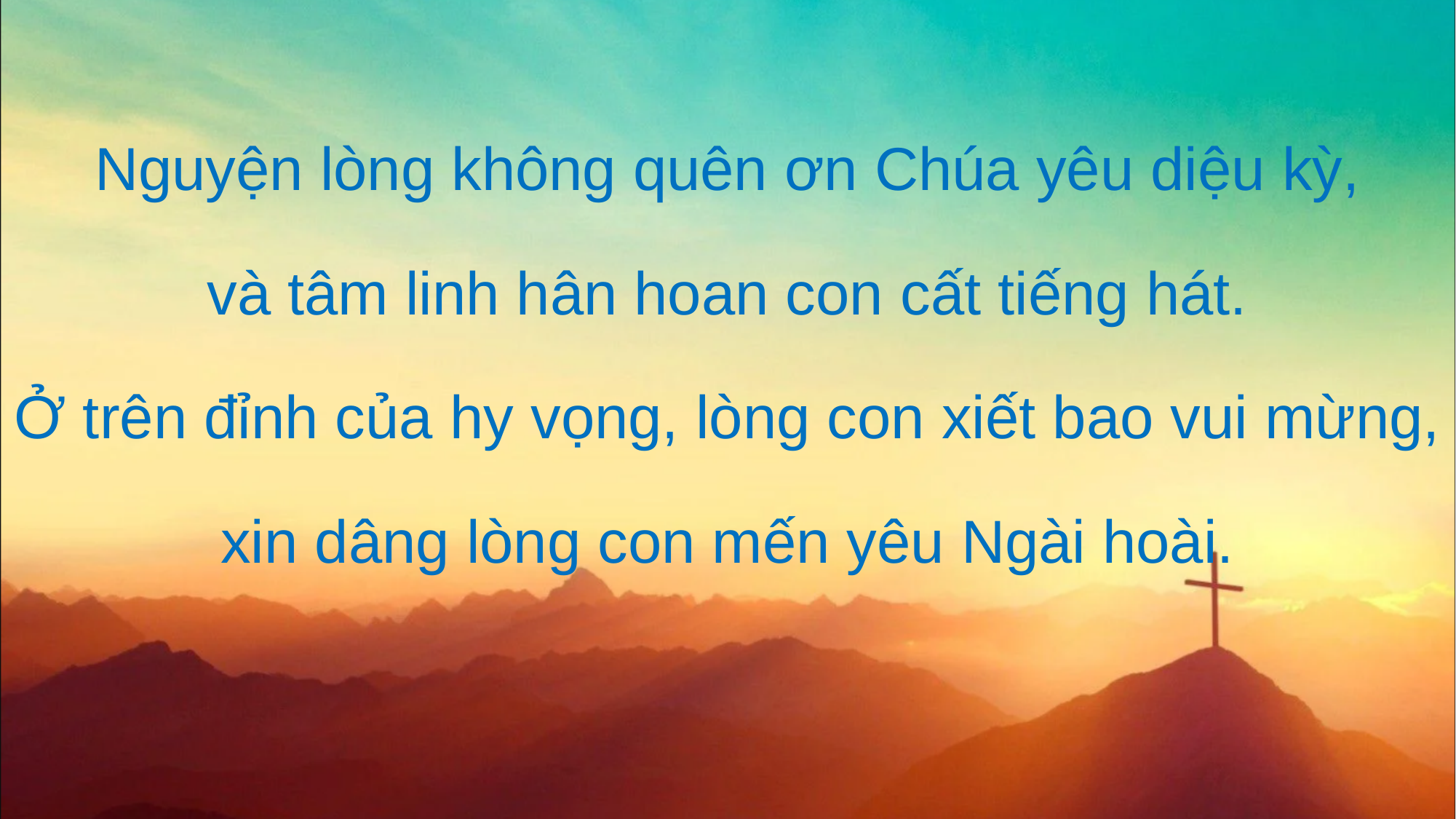

Nguyện lòng không quên ơn Chúa yêu diệu kỳ,
và tâm linh hân hoan con cất tiếng hát.
Ở trên đỉnh của hy vọng, lòng con xiết bao vui mừng,
xin dâng lòng con mến yêu Ngài hoài.